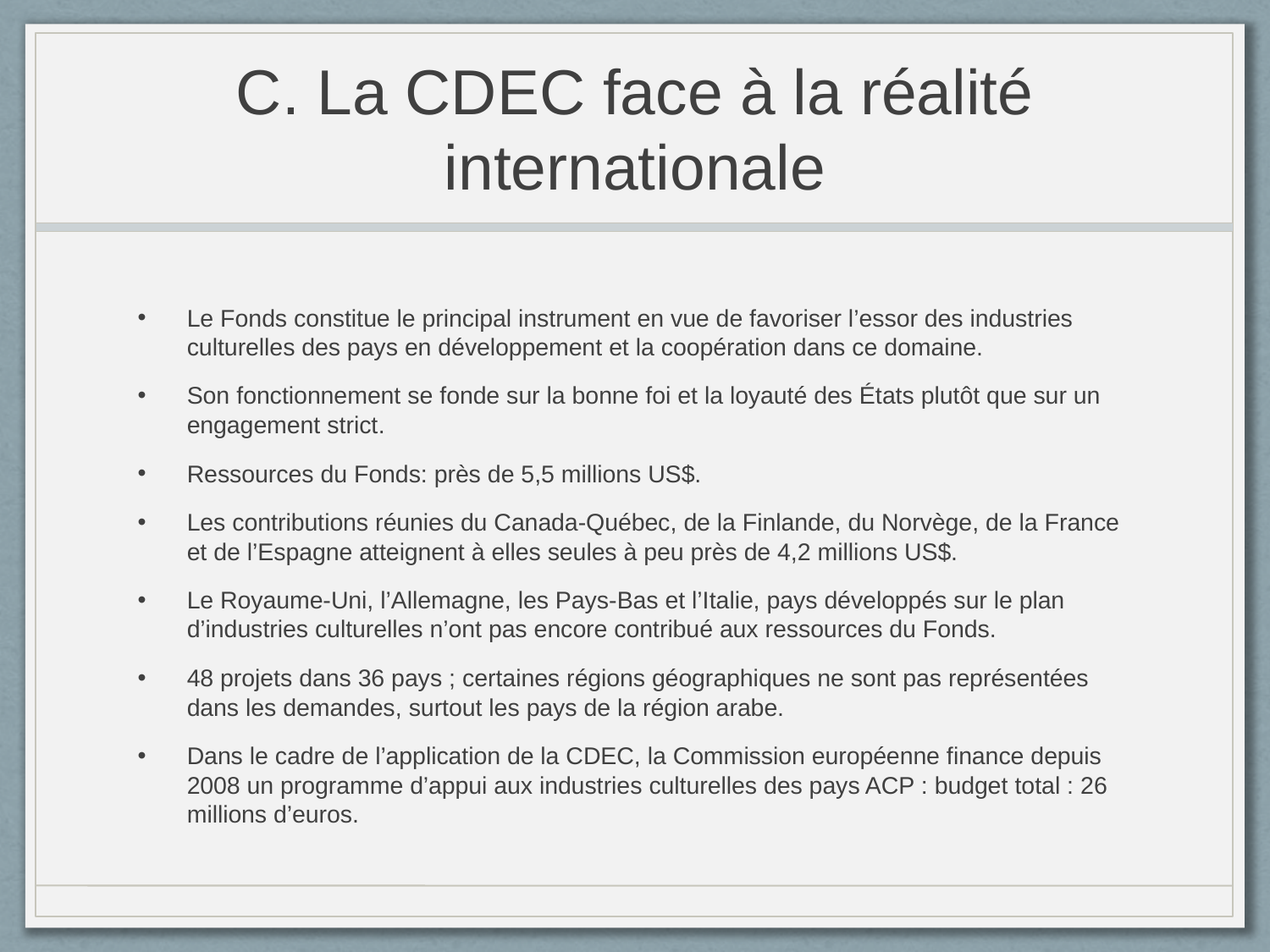

# C. La CDEC face à la réalité internationale
Le Fonds constitue le principal instrument en vue de favoriser l’essor des industries culturelles des pays en développement et la coopération dans ce domaine.
Son fonctionnement se fonde sur la bonne foi et la loyauté des États plutôt que sur un engagement strict.
Ressources du Fonds: près de 5,5 millions US$.
Les contributions réunies du Canada-Québec, de la Finlande, du Norvège, de la France et de l’Espagne atteignent à elles seules à peu près de 4,2 millions US$.
Le Royaume-Uni, l’Allemagne, les Pays-Bas et l’Italie, pays développés sur le plan d’industries culturelles n’ont pas encore contribué aux ressources du Fonds.
48 projets dans 36 pays ; certaines régions géographiques ne sont pas représentées dans les demandes, surtout les pays de la région arabe.
Dans le cadre de l’application de la CDEC, la Commission européenne finance depuis 2008 un programme d’appui aux industries culturelles des pays ACP : budget total : 26 millions d’euros.